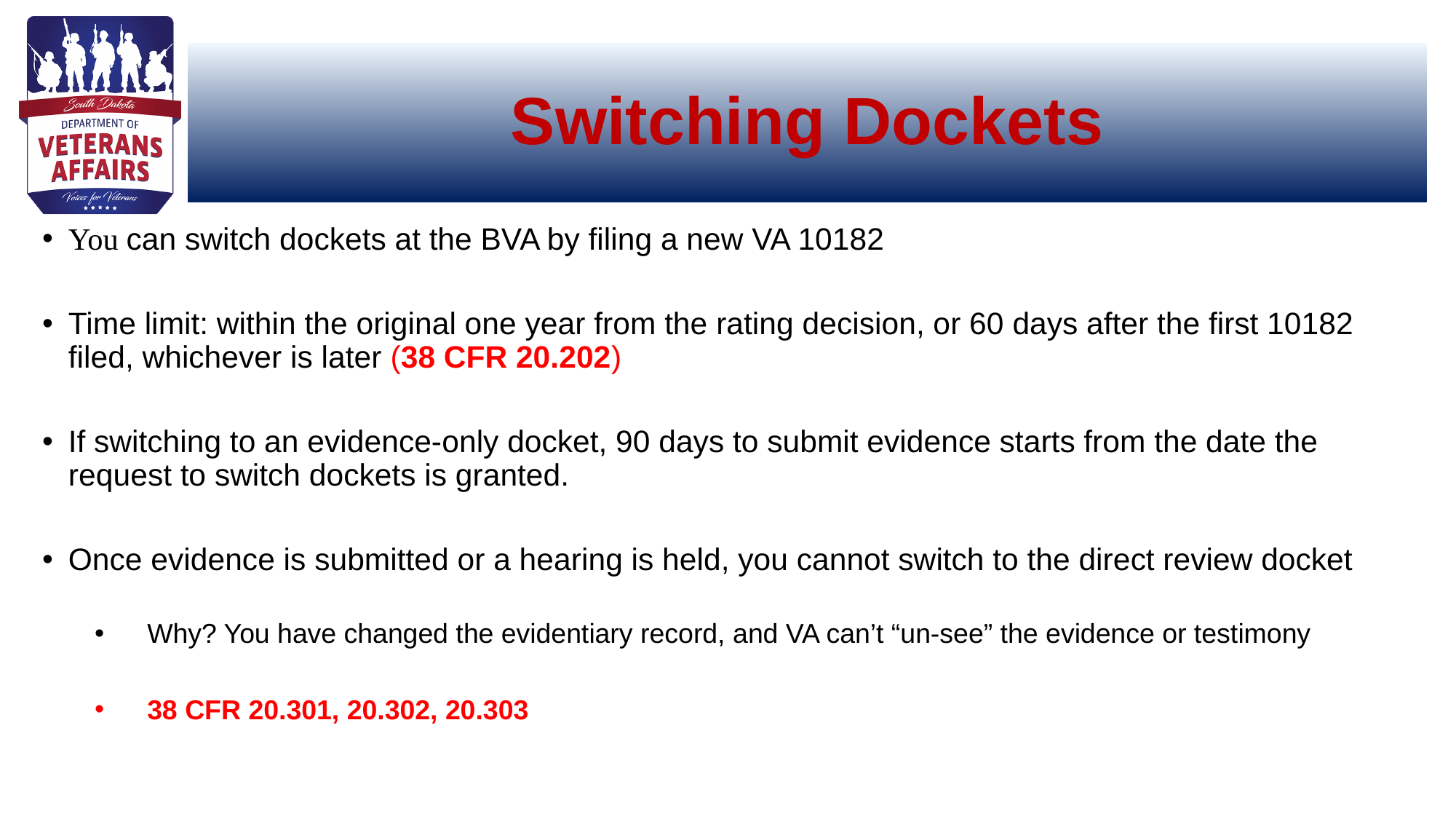

# Switching Dockets
You can switch dockets at the BVA by filing a new VA 10182

Time limit: within the original one year from the rating decision, or 60 days after the first 10182 filed, whichever is later (38 CFR 20.202)

If switching to an evidence-only docket, 90 days to submit evidence starts from the date the request to switch dockets is granted.

Once evidence is submitted or a hearing is held, you cannot switch to the direct review docket

Why? You have changed the evidentiary record, and VA can’t “un-see” the evidence or testimony

38 CFR 20.301, 20.302, 20.303